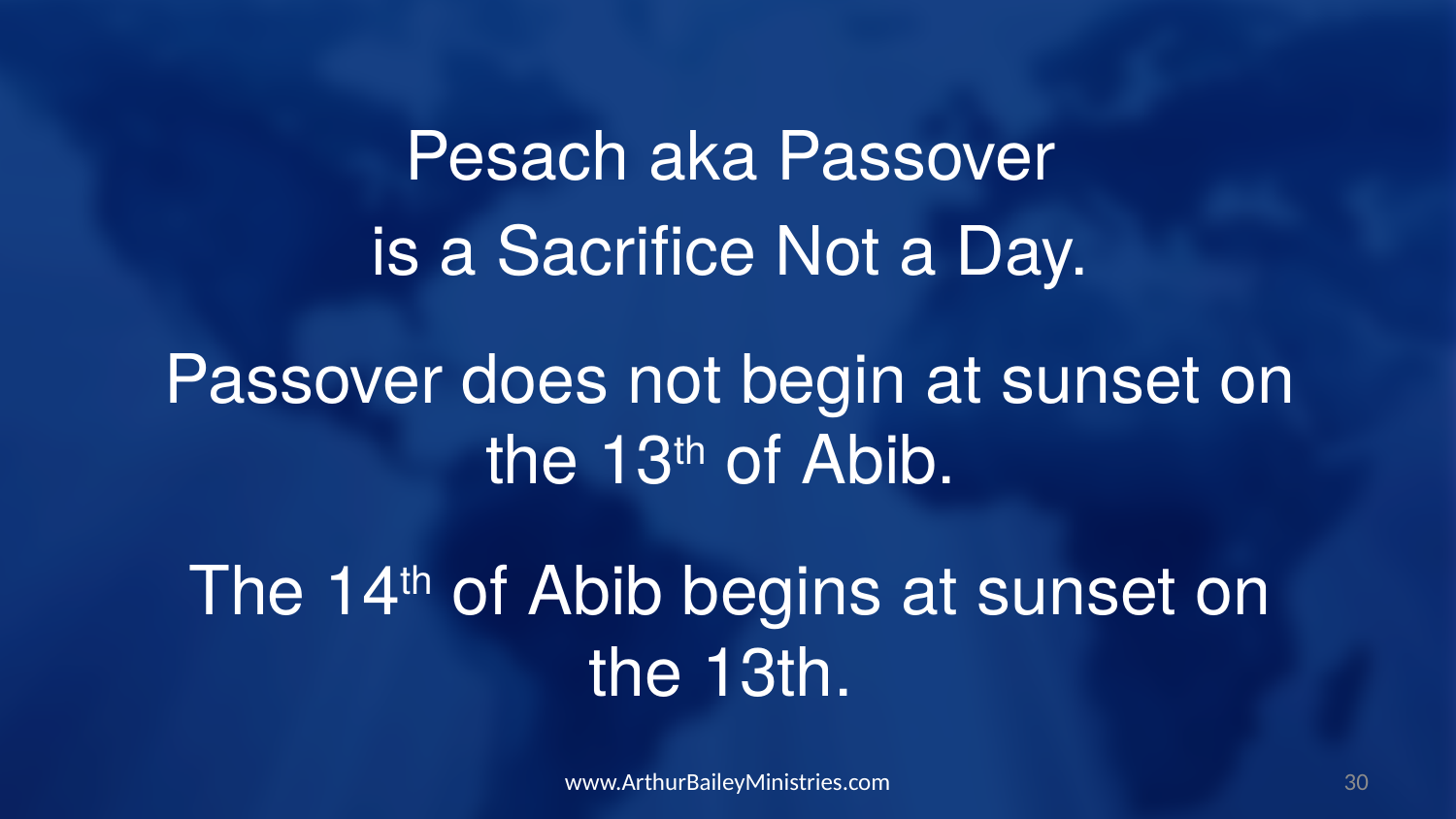

Pesach aka Passover
is a Sacrifice Not a Day.

Passover does not begin at sunset on the 13th of Abib.

The 14th of Abib begins at sunset on the 13th.
www.ArthurBaileyMinistries.com
30